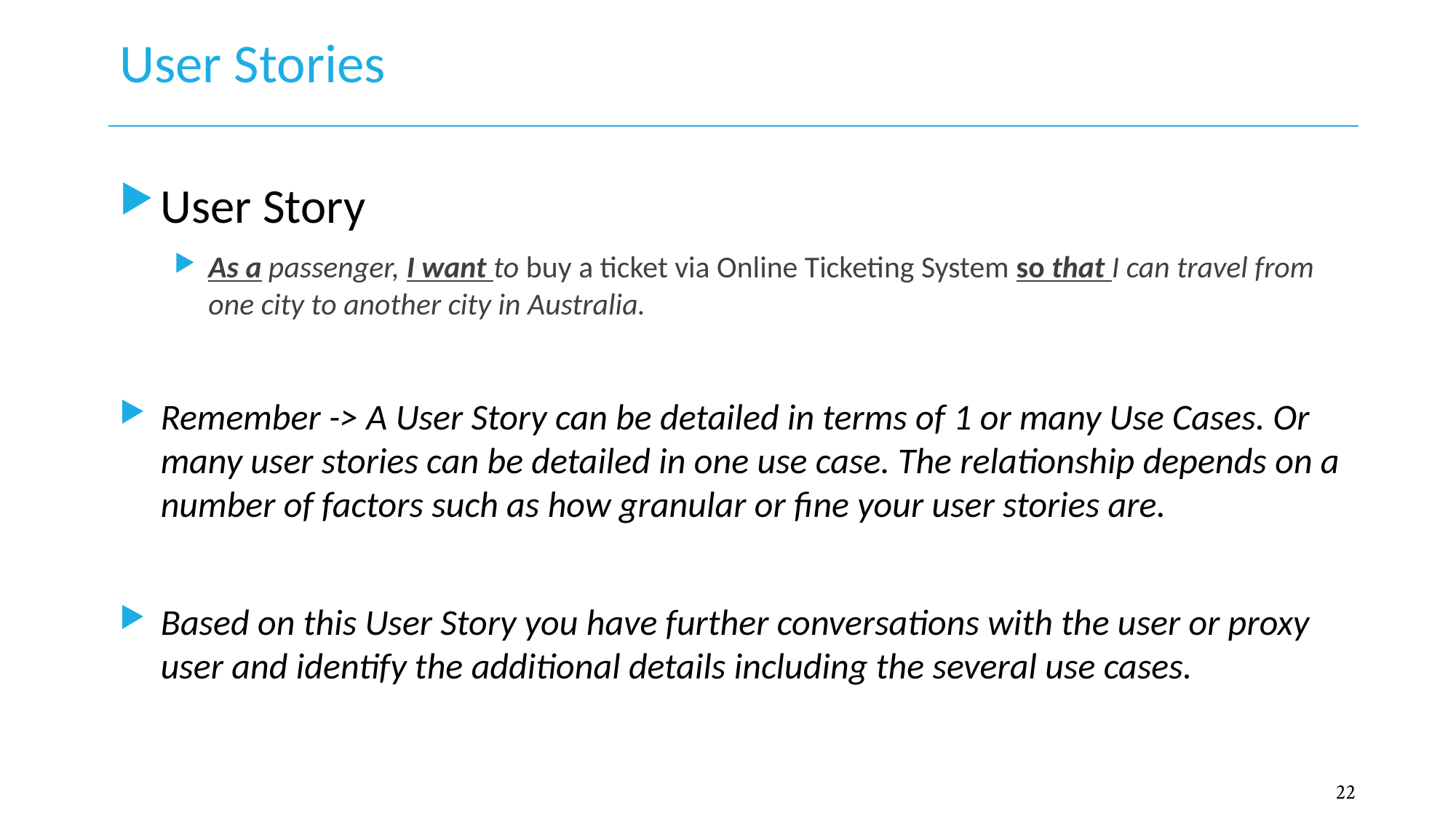

# User Stories
User Story
As a passenger, I want to buy a ticket via Online Ticketing System so that I can travel from one city to another city in Australia.

Remember -> A User Story can be detailed in terms of 1 or many Use Cases. Or many user stories can be detailed in one use case. The relationship depends on a number of factors such as how granular or fine your user stories are.

Based on this User Story you have further conversations with the user or proxy user and identify the additional details including the several use cases.

22